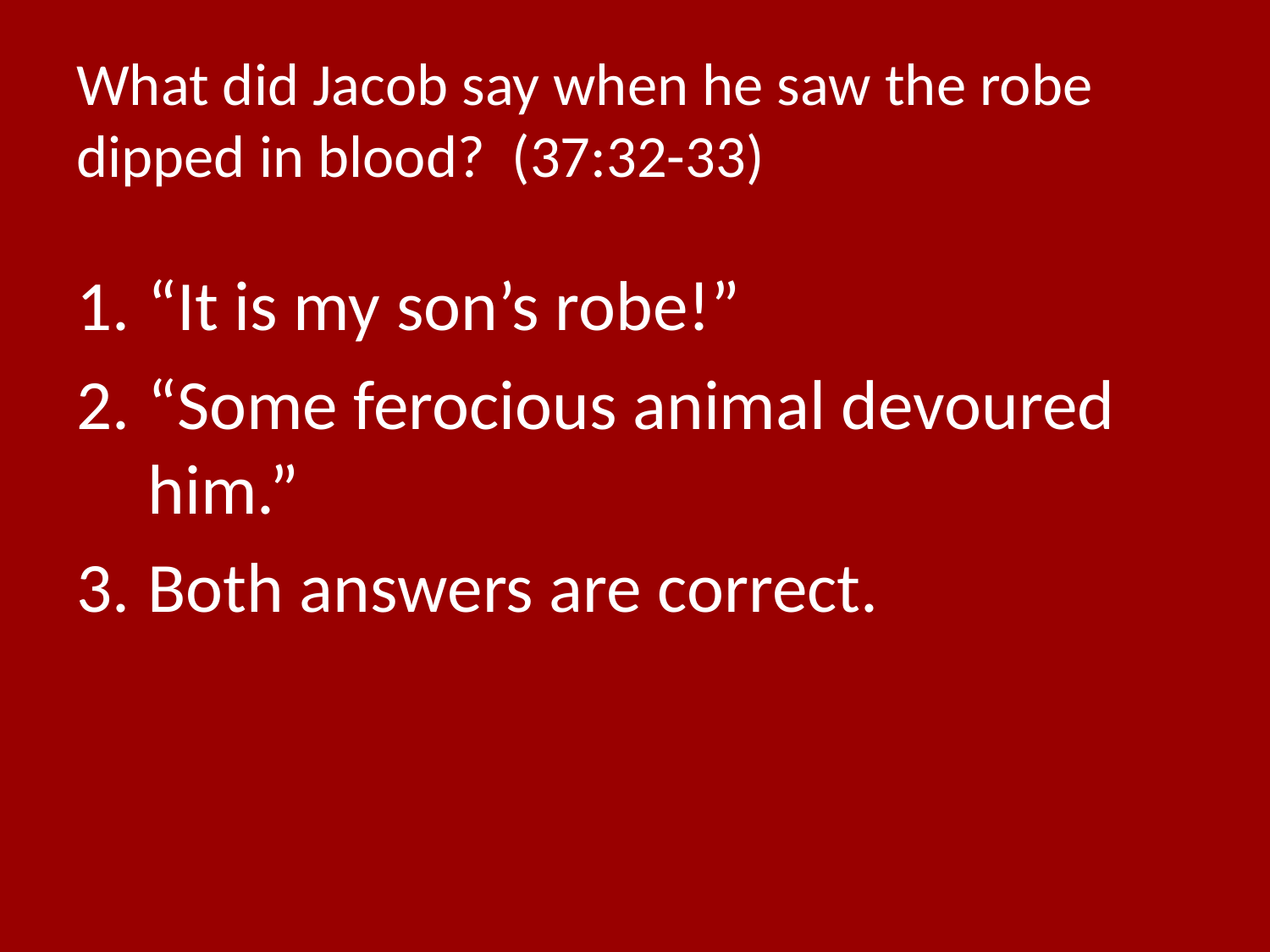

# What did Jacob say when he saw the robe dipped in blood?  (37:32-33)
“It is my son’s robe!”
“Some ferocious animal devoured him.”
Both answers are correct.